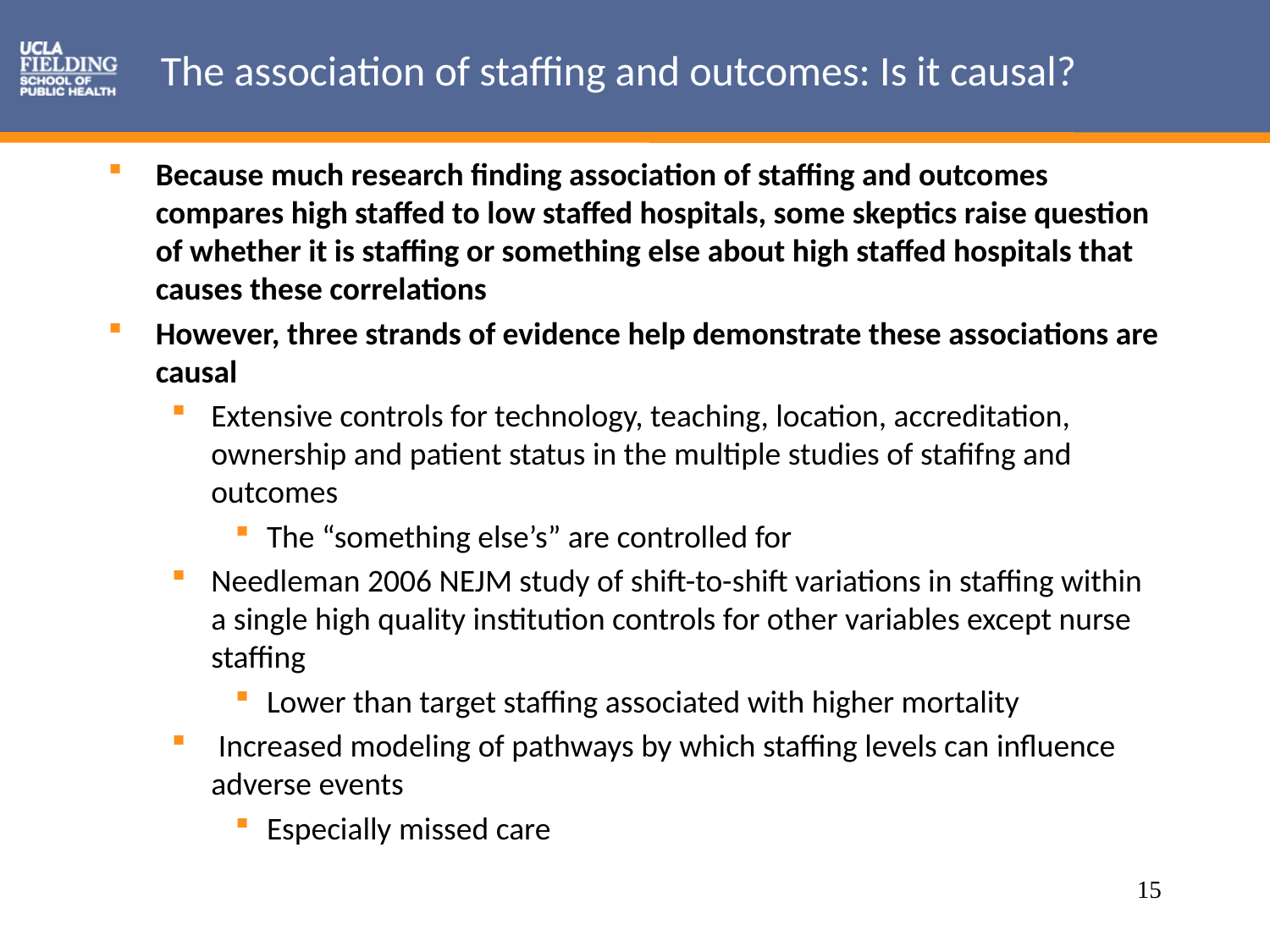

# The association of staffing and outcomes: Is it causal?
Because much research finding association of staffing and outcomes compares high staffed to low staffed hospitals, some skeptics raise question of whether it is staffing or something else about high staffed hospitals that causes these correlations
However, three strands of evidence help demonstrate these associations are causal
Extensive controls for technology, teaching, location, accreditation, ownership and patient status in the multiple studies of stafifng and outcomes
The “something else’s” are controlled for
Needleman 2006 NEJM study of shift-to-shift variations in staffing within a single high quality institution controls for other variables except nurse staffing
Lower than target staffing associated with higher mortality
 Increased modeling of pathways by which staffing levels can influence adverse events
Especially missed care

15